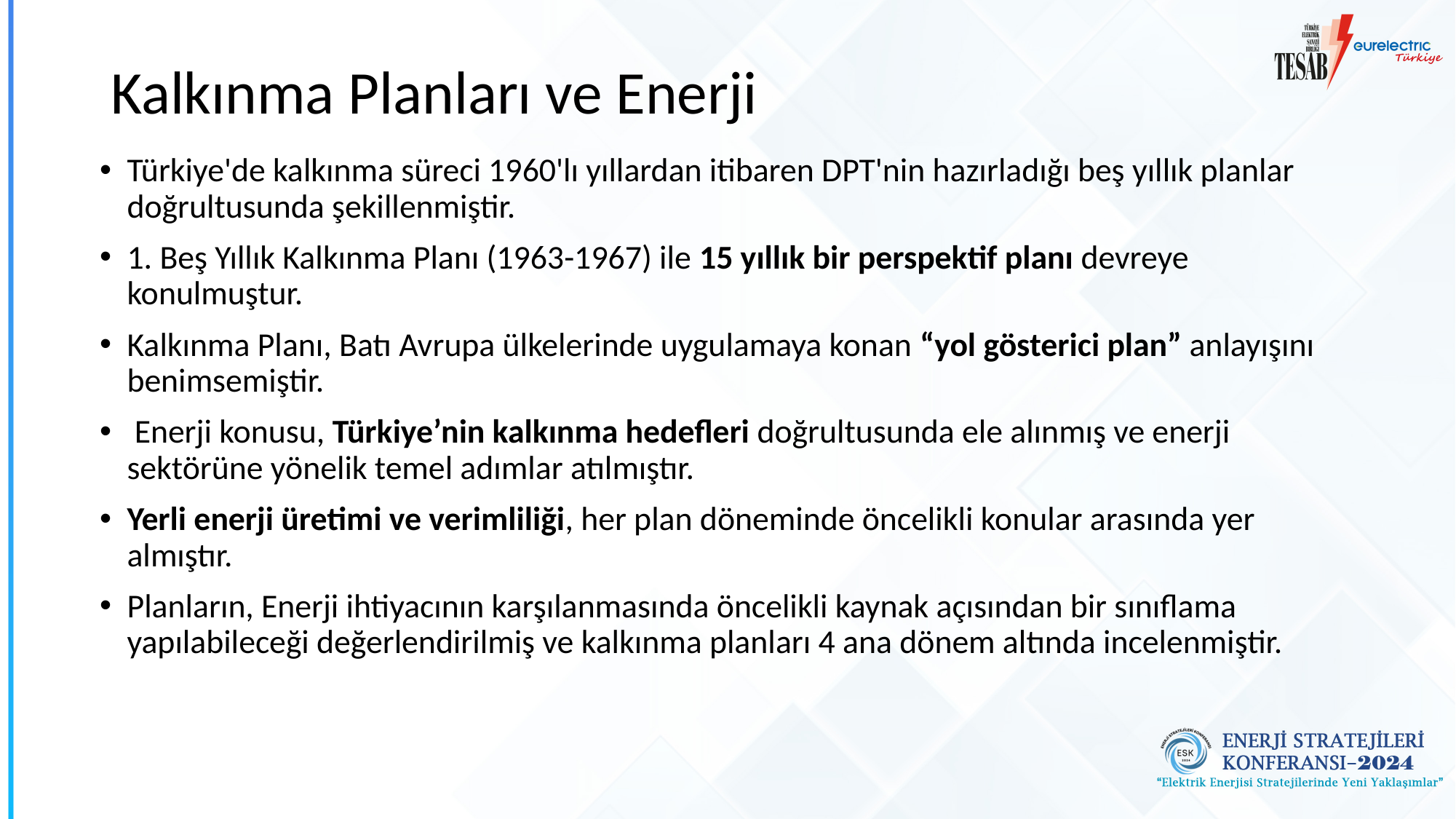

# Kalkınma Planları ve Enerji
Türkiye'de kalkınma süreci 1960'lı yıllardan itibaren DPT'nin hazırladığı beş yıllık planlar doğrultusunda şekillenmiştir.
1. Beş Yıllık Kalkınma Planı (1963-1967) ile 15 yıllık bir perspektif planı devreye konulmuştur.
Kalkınma Planı, Batı Avrupa ülkelerinde uygulamaya konan “yol gösterici plan” anlayışını benimsemiştir.
 Enerji konusu, Türkiye’nin kalkınma hedefleri doğrultusunda ele alınmış ve enerji sektörüne yönelik temel adımlar atılmıştır.
Yerli enerji üretimi ve verimliliği, her plan döneminde öncelikli konular arasında yer almıştır.
Planların, Enerji ihtiyacının karşılanmasında öncelikli kaynak açısından bir sınıflama yapılabileceği değerlendirilmiş ve kalkınma planları 4 ana dönem altında incelenmiştir.